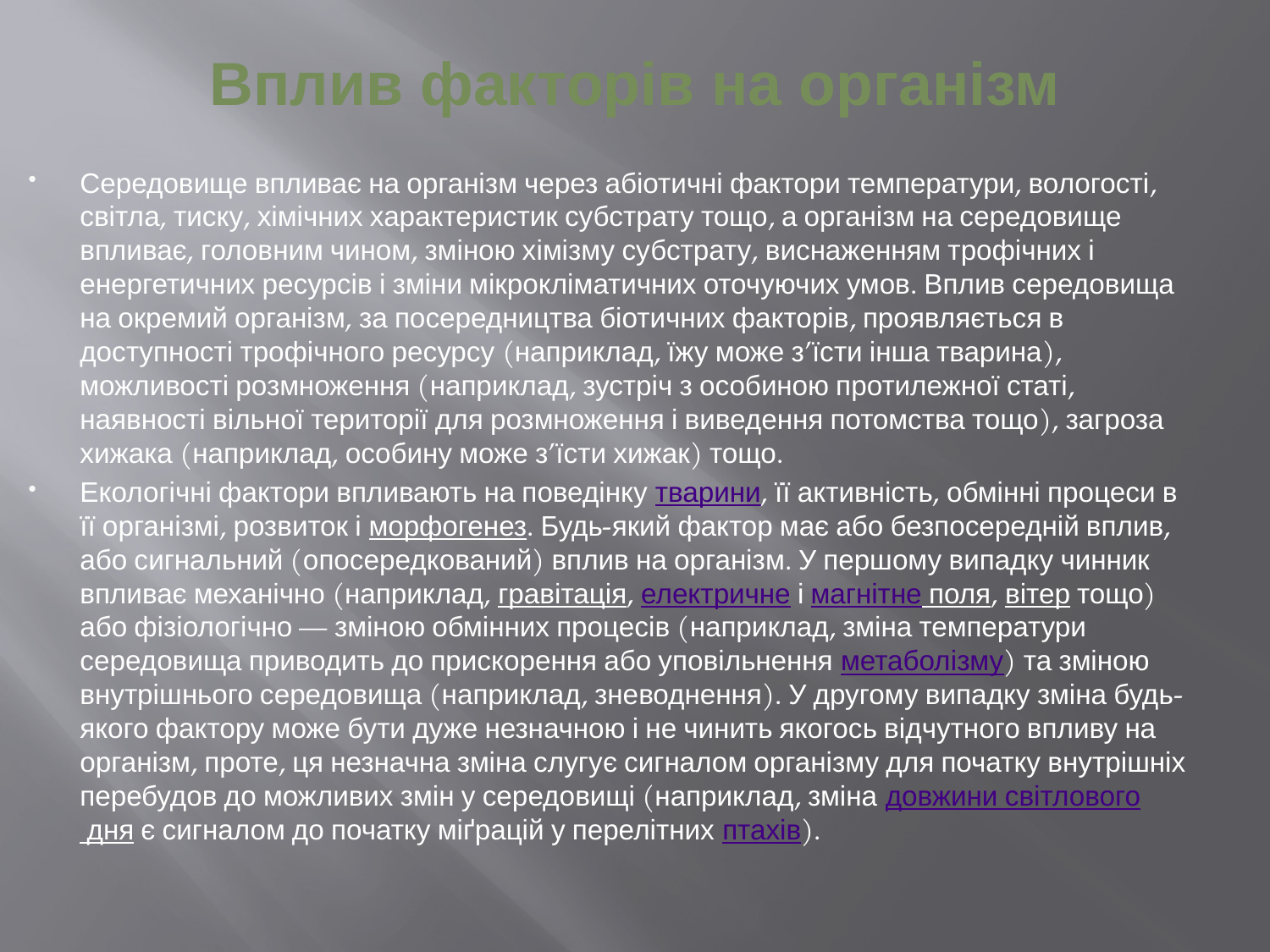

# Вплив факторів на організм
Середовище впливає на організм через абіотичні фактори температури, вологості, світла, тиску, хімічних характеристик субстрату тощо, а організм на середовище впливає, головним чином, зміною хімізму субстрату, виснаженням трофічних і енергетичних ресурсів і зміни мікрокліматичних оточуючих умов. Вплив середовища на окремий організм, за посередництва біотичних факторів, проявляється в доступності трофічного ресурсу (наприклад, їжу може з’їсти інша тварина), можливості розмноження (наприклад, зустріч з особиною протилежної статі, наявності вільної території для розмноження і виведення потомства тощо), загроза хижака (наприклад, особину може з’їсти хижак) тощо.
Екологічні фактори впливають на поведінку тварини, її активність, обмінні процеси в її організмі, розвиток і морфогенез. Будь-який фактор має або безпосередній вплив, або сигнальний (опосередкований) вплив на організм. У першому випадку чинник впливає механічно (наприклад, гравітація, електричне і магнітне поля, вітер тощо) або фізіологічно — зміною обмінних процесів (наприклад, зміна температури середовища приводить до прискорення або уповільнення метаболізму) та зміною внутрішнього середовища (наприклад, зневоднення). У другому випадку зміна будь-якого фактору може бути дуже незначною і не чинить якогось відчутного впливу на організм, проте, ця незначна зміна слугує сигналом організму для початку внутрішніх перебудов до можливих змін у середовищі (наприклад, зміна довжини світлового дня є сигналом до початку міґрацій у перелітних птахів).